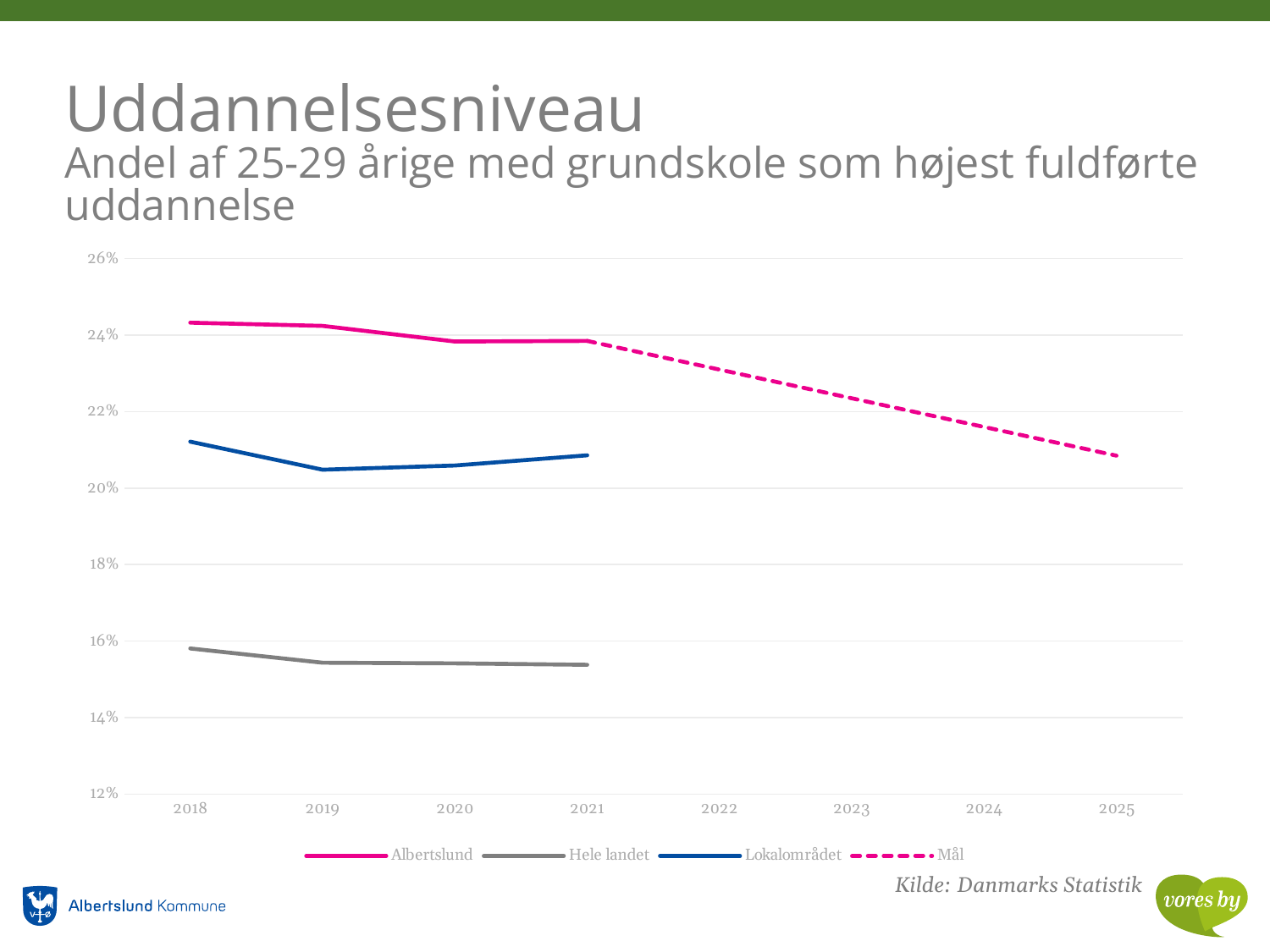

# Uddannelsesniveau Andel af 25-29 årige med grundskole som højest fuldførte uddannelse

### Chart

| Category | Albertslund | Hele landet | Lokalområdet | Mål |
|---|---|---|---|---|
| 2018 | 0.24324324324324326 | 0.158072130148981 | 0.21214367544982815 | None |
| 2019 | 0.2424080980287693 | 0.15434779345917363 | 0.20481525943710818 | None |
| 2020 | 0.23832271762208068 | 0.15417855970720742 | 0.2059077331563226 | None |
| 2021 | 0.23848238482384823 | 0.15379609812823972 | 0.20857389342358484 | 0.23848238482384823 |
| 2022 | None | None | None | 0.23098238482384822 |
| 2023 | None | None | None | 0.22348238482384822 |
| 2024 | None | None | None | 0.2159823848238482 |
| 2025 | None | None | None | 0.2084823848238482 |
Kilde: Danmarks Statistik